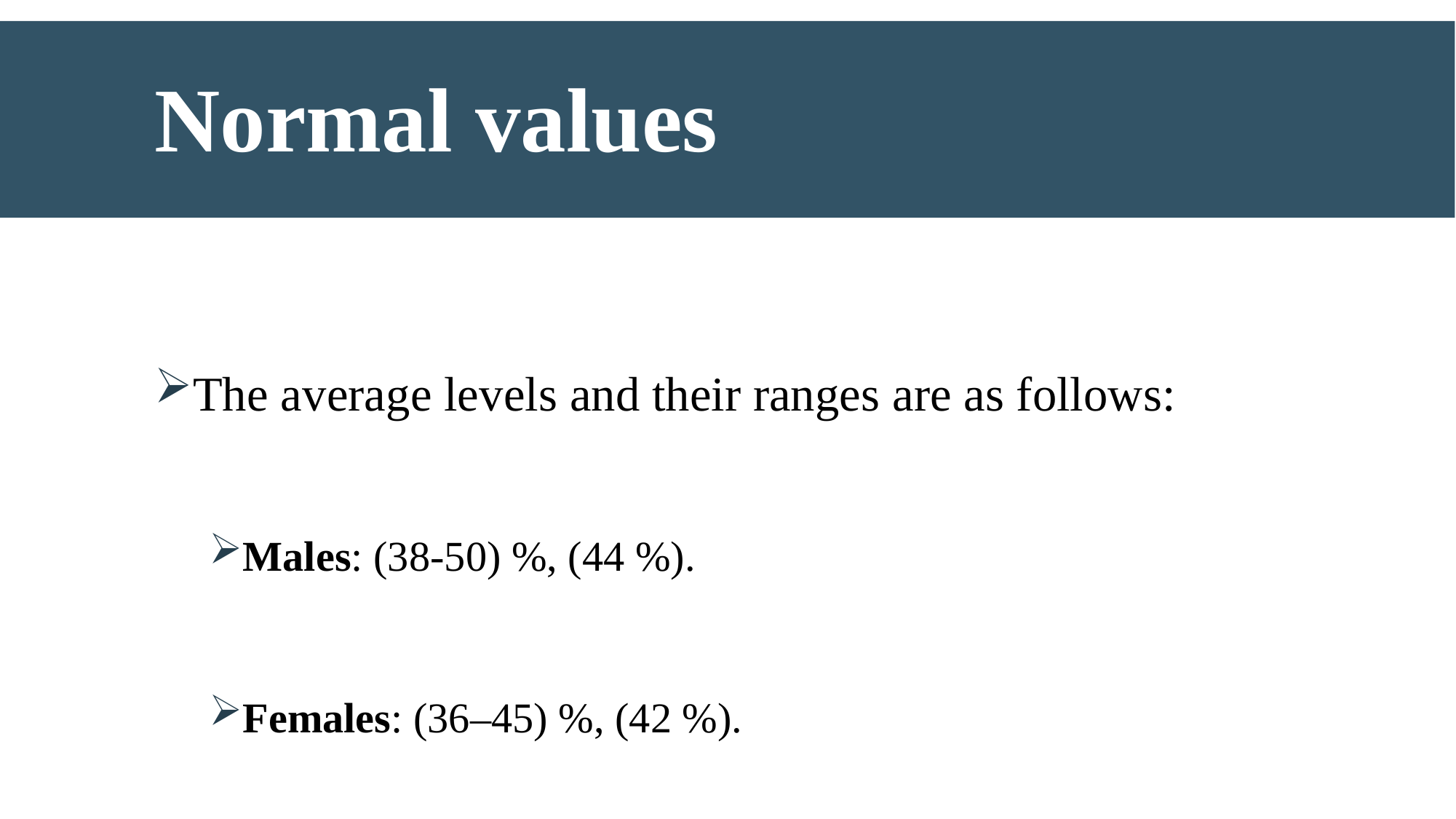

# Normal values
The average levels and their ranges are as follows:
Males: (38-50) %, (44 %).
Females: (36–45) %, (42 %).